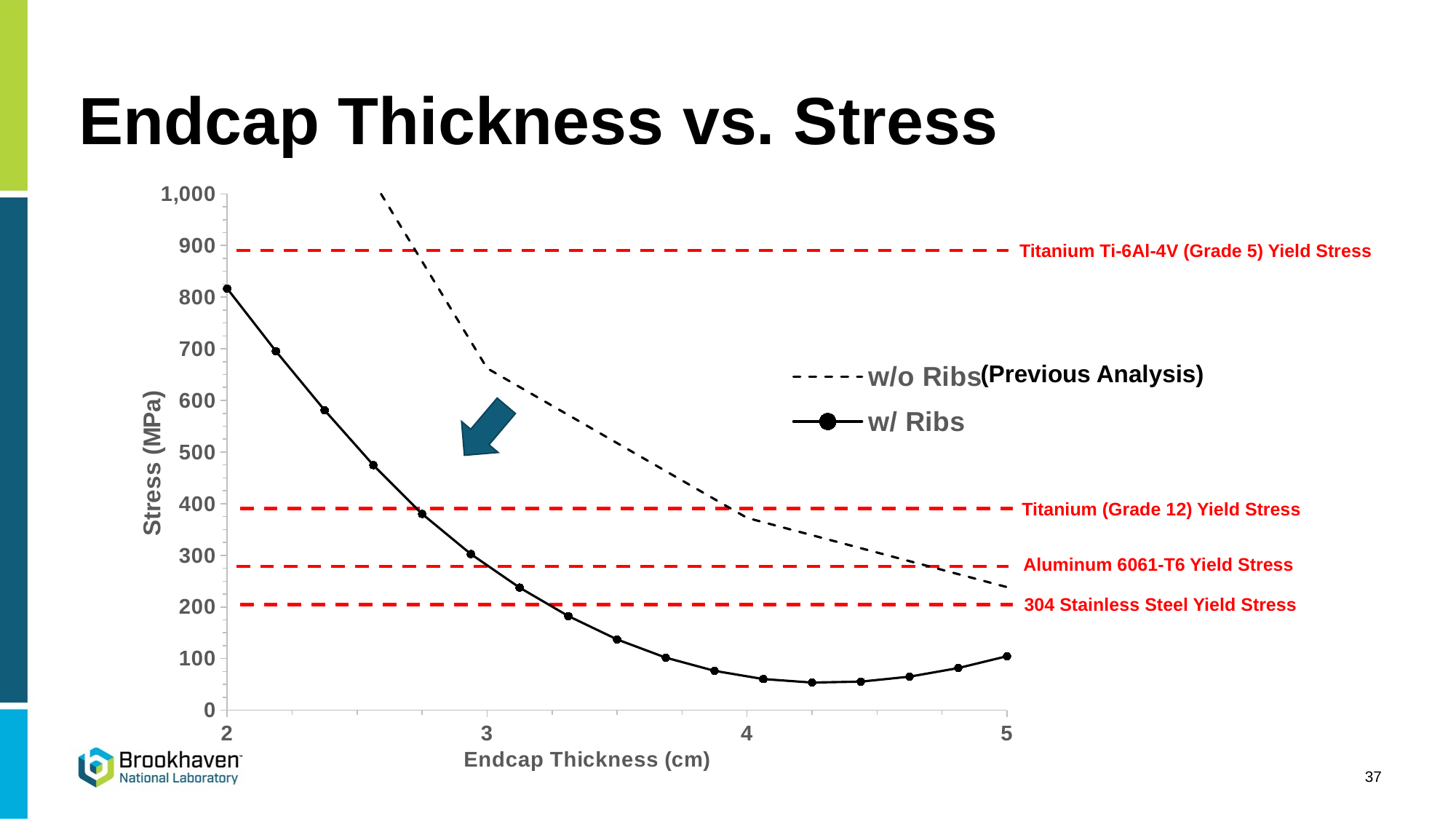

# Endcap Thickness vs. Stress

### Chart

| Category |  |  |
|---|---|---|
Titanium Ti-6Al-4V (Grade 5) Yield Stress
(Previous Analysis)

Titanium (Grade 12) Yield Stress
Aluminum 6061-T6 Yield Stress
304 Stainless Steel Yield Stress
37